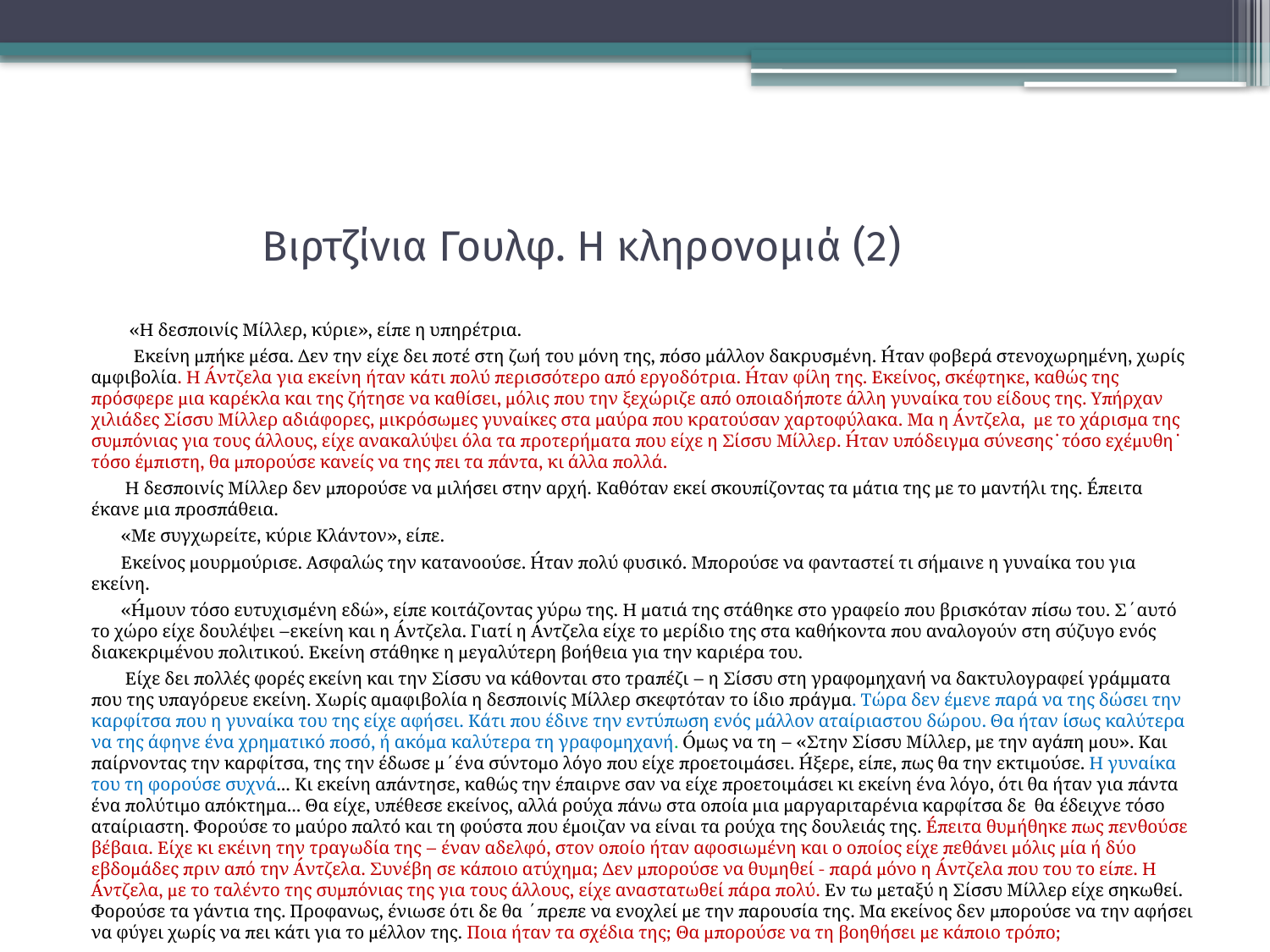

# Βιρτζίνια Γουλφ. Η κληρονομιά (2)
         «Η δεσποινίς Μίλλερ, κύριε», είπε η υπηρέτρια.
          Εκείνη μπήκε μέσα. Δεν την είχε δει ποτέ στη ζωή του μόνη της, πόσο μάλλον δακρυσμένη. Ήταν φοβερά στενοχωρημένη, χωρίς αμφιβολία. Η Άντζελα για εκείνη ήταν κάτι πολύ περισσότερο από εργοδότρια. Ήταν φίλη της. Εκείνος, σκέφτηκε, καθώς της πρόσφερε μια καρέκλα και της ζήτησε να καθίσει, μόλις που την ξεχώριζε από οποιαδήποτε άλλη γυναίκα του είδους της. Υπήρχαν χιλιάδες Σίσσυ Μίλλερ αδιάφορες, μικρόσωμες γυναίκες στα μαύρα που κρατούσαν χαρτοφύλακα. Μα η Άντζελα,  με το χάρισμα της συμπόνιας για τους άλλους, είχε ανακαλύψει όλα τα προτερήματα που είχε η Σίσσυ Μίλλερ. Ήταν υπόδειγμα σύνεσης˙τόσο εχέμυθη˙ τόσο έμπιστη, θα μπορούσε κανείς να της πει τα πάντα, κι άλλα πολλά.
        Η δεσποινίς Μίλλερ δεν μπορούσε να μιλήσει στην αρχή. Καθόταν εκεί σκουπίζοντας τα μάτια της με το μαντήλι της. Έπειτα έκανε μια προσπάθεια.
       «Με συγχωρείτε, κύριε Κλάντον», είπε.
       Εκείνος μουρμούρισε. Ασφαλώς την κατανοούσε. Ήταν πολύ φυσικό. Μπορούσε να φανταστεί τι σήμαινε η γυναίκα του για εκείνη.
       «Ήμουν τόσο ευτυχισμένη εδώ», είπε κοιτάζοντας γύρω της. Η ματιά της στάθηκε στο γραφείο που βρισκόταν πίσω του. Σ΄αυτό το χώρο είχε δουλέψει –εκείνη και η Άντζελα. Γιατί η Άντζελα είχε το μερίδιο της στα καθήκοντα που αναλογούν στη σύζυγο ενός διακεκριμένου πολιτικού. Εκείνη στάθηκε η μεγαλύτερη βοήθεια για την καριέρα του.
        Είχε δει πολλές φορές εκείνη και την Σίσσυ να κάθονται στο τραπέζι – η Σίσσυ στη γραφομηχανή να δακτυλογραφεί γράμματα που της υπαγόρευε εκείνη. Χωρίς αμαφιβολία η δεσποινίς Μίλλερ σκεφτόταν το ίδιο πράγμα. Τώρα δεν έμενε παρά να της δώσει την καρφίτσα που η γυναίκα του της είχε αφήσει. Κάτι που έδινε την εντύπωση ενός μάλλον αταίριαστου δώρου. Θα ήταν ίσως καλύτερα να της άφηνε ένα χρηματικό ποσό, ή ακόμα καλύτερα τη γραφομηχανή. Όμως να τη – «Στην Σίσσυ Μίλλερ, με την αγάπη μου». Και παίρνοντας την καρφίτσα, της την έδωσε μ΄ένα σύντομο λόγο που είχε προετοιμάσει. Ήξερε, είπε, πως θα την εκτιμούσε. Η γυναίκα του τη φορούσε συχνά... Κι εκείνη απάντησε, καθώς την έπαιρνε σαν να είχε προετοιμάσει κι εκείνη ένα λόγο, ότι θα ήταν για πάντα ένα πολύτιμο απόκτημα... Θα είχε, υπέθεσε εκείνος, αλλά ρούχα πάνω στα οποία μια μαργαριταρένια καρφίτσα δε  θα έδειχνε τόσο αταίριαστη. Φορούσε το μαύρο παλτό και τη φούστα που έμοιζαν να είναι τα ρούχα της δουλειάς της. Έπειτα θυμήθηκε πως πενθούσε βέβαια. Είχε κι εκέινη την τραγωδία της – έναν αδελφό, στον οποίο ήταν αφοσιωμένη και ο οποίος είχε πεθάνει μόλις μία ή δύο εβδομάδες πριν από την Άντζελα. Συνέβη σε κάποιο ατύχημα; Δεν μπορούσε να θυμηθεί - παρά μόνο η Άντζελα που του το είπε. Η Άντζελα, με το ταλέντο της συμπόνιας της για τους άλλους, είχε αναστατωθεί πάρα πολύ. Εν τω μεταξύ η Σίσσυ Μίλλερ είχε σηκωθεί. Φορούσε τα γάντια της. Προφανως, ένιωσε ότι δε θα ΄πρεπε να ενοχλεί με την παρουσία της. Μα εκείνος δεν μπορούσε να την αφήσει να φύγει χωρίς να πει κάτι για το μέλλον της. Ποια ήταν τα σχέδια της; Θα μπορούσε να τη βοηθήσει με κάποιο τρόπο;